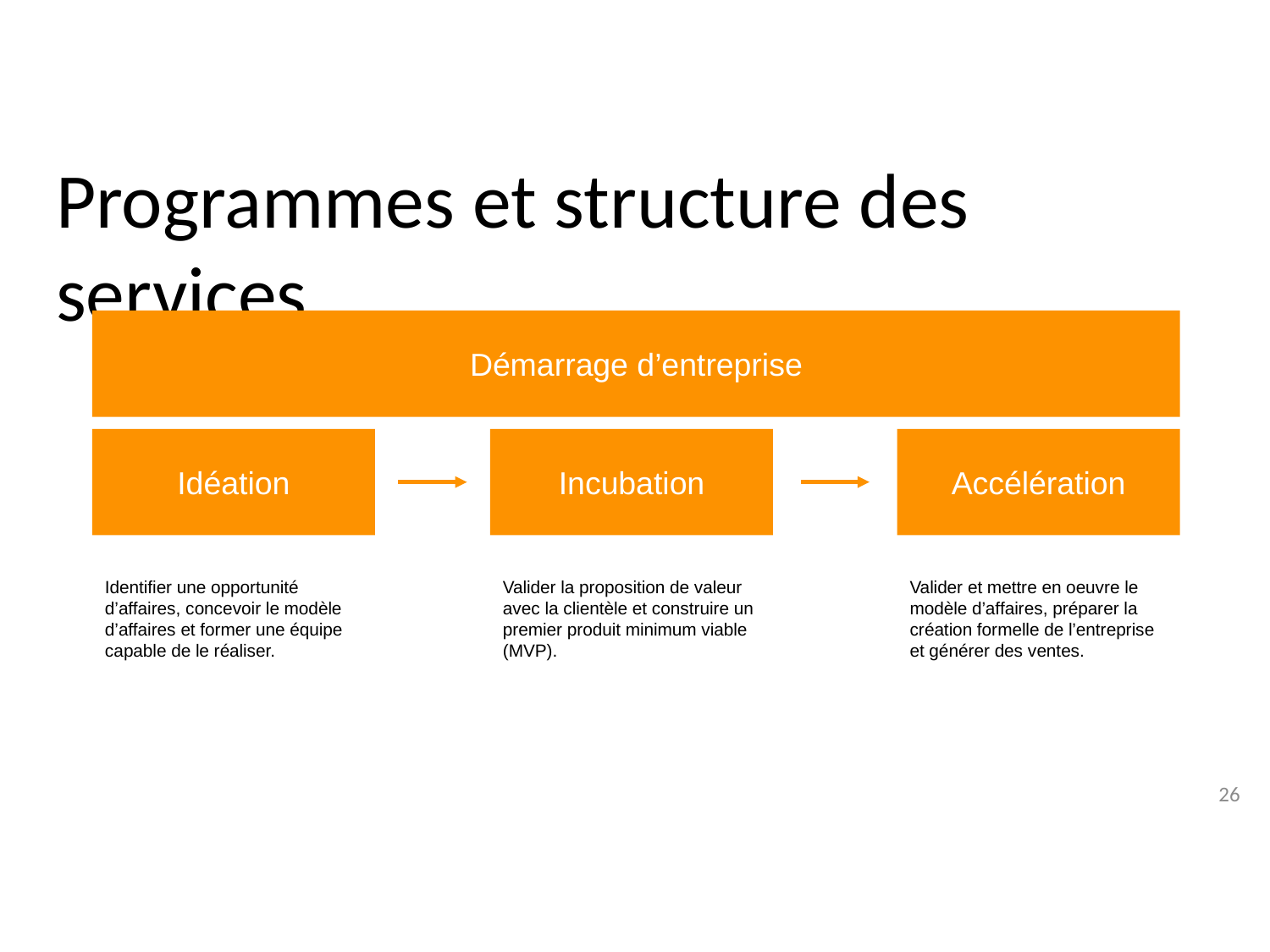

# Programmes et structure des services
Démarrage d’entreprise
Idéation
Incubation
Accélération
Identifier une opportunité d’affaires, concevoir le modèle d’affaires et former une équipe capable de le réaliser.
Valider la proposition de valeur avec la clientèle et construire un premier produit minimum viable (MVP).
Valider et mettre en oeuvre le modèle d’affaires, préparer la création formelle de l’entreprise et générer des ventes.
26